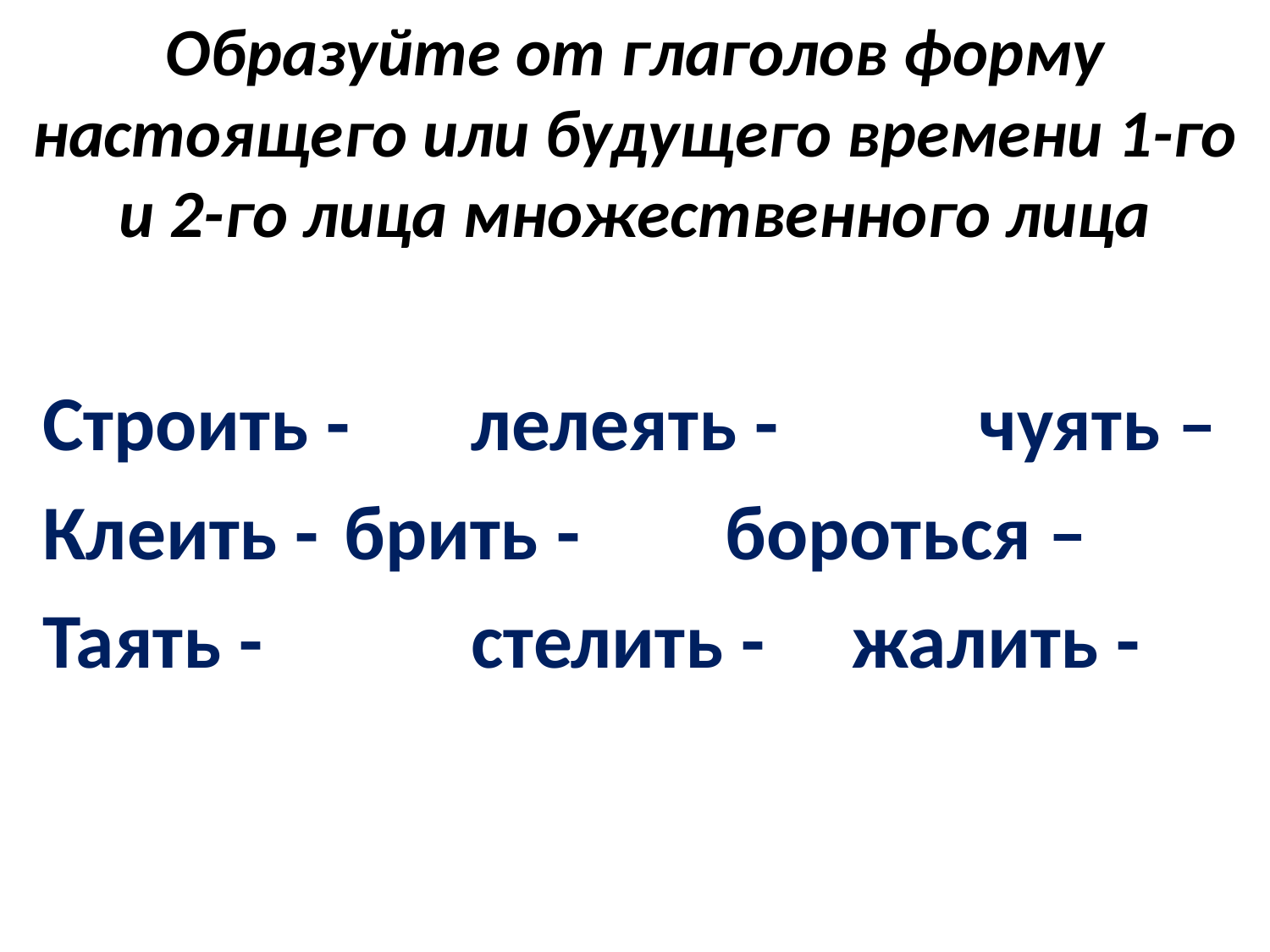

# Образуйте от глаголов форму настоящего или будущего времени 1-го и 2-го лица множественного лица
Строить -	лелеять - 		чуять –
Клеить -	брить -		бороться –
Таять - 		стелить -	жалить -